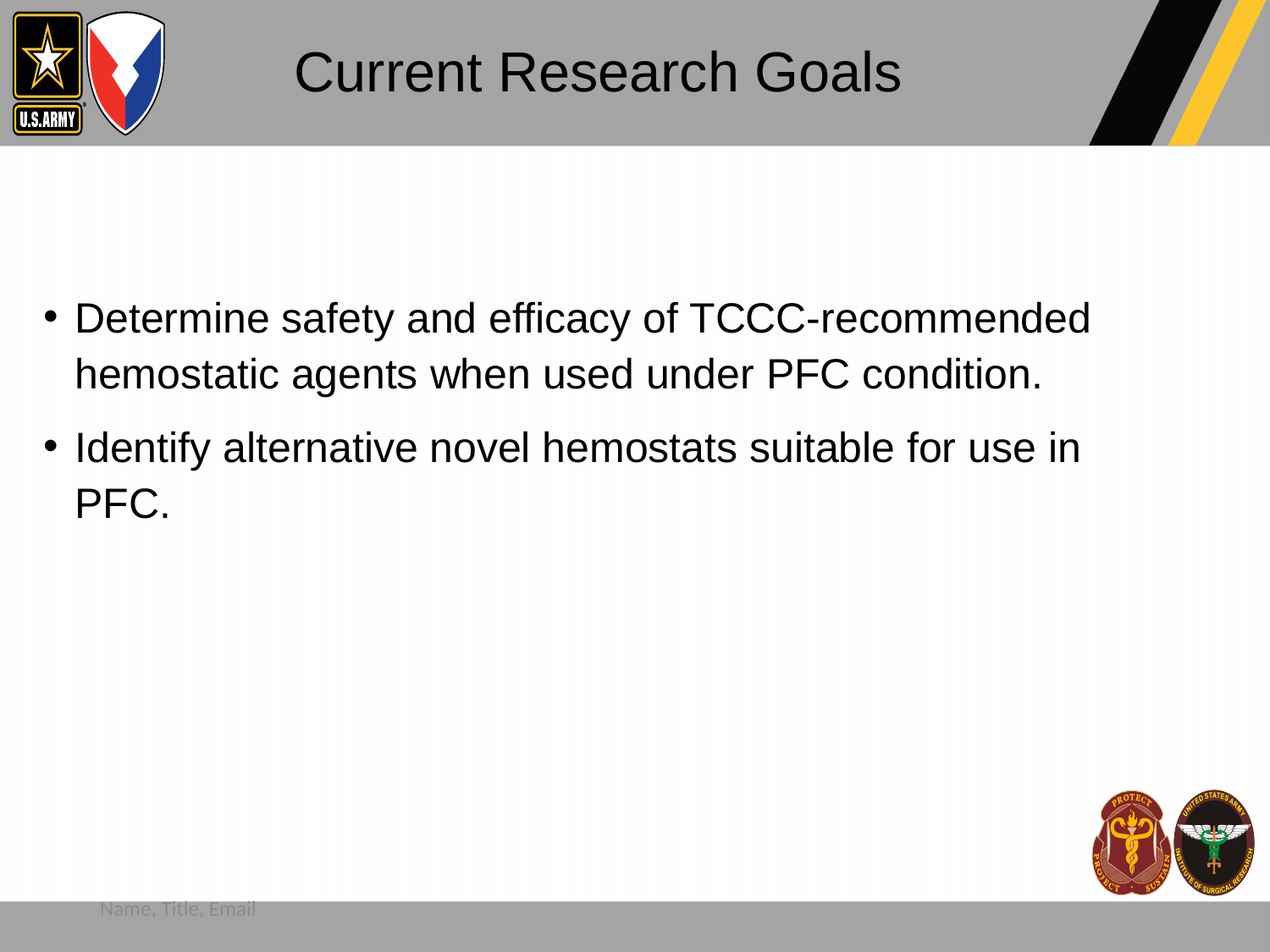

# Current Research Goals
Determine safety and efficacy of TCCC-recommended hemostatic agents when used under PFC condition.
Identify alternative novel hemostats suitable for use in PFC.

Name, Title, Email
UNCLASSIFIED
13